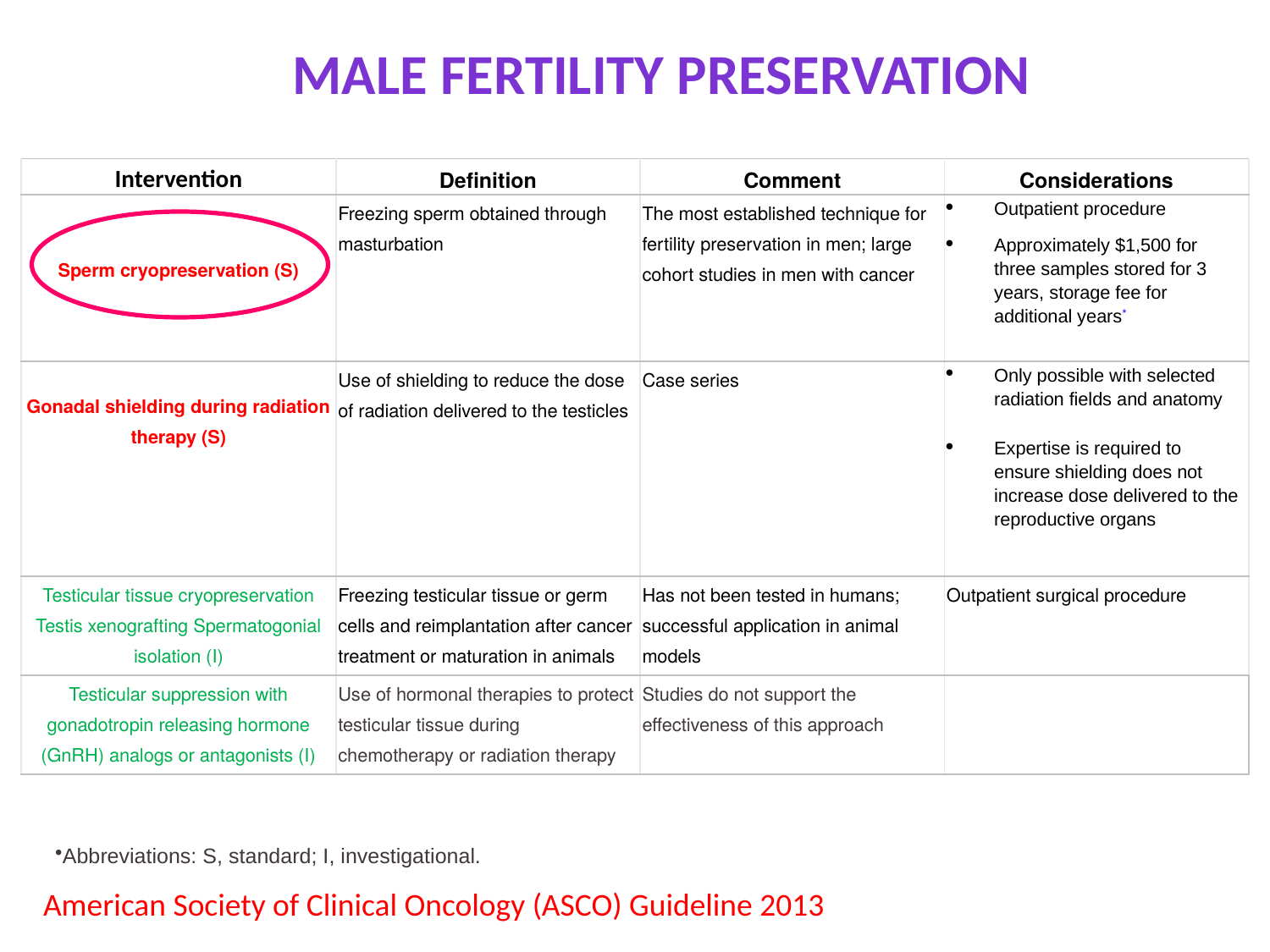

Male fertility preservation
| Intervention | Definition | Comment | Considerations |
| --- | --- | --- | --- |
| Sperm cryopreservation (S) | Freezing sperm obtained through masturbation | The most established technique for fertility preservation in men; large cohort studies in men with cancer | Outpatient procedure Approximately $1,500 for three samples stored for 3 years, storage fee for additional years\* |
| Gonadal shielding during radiation therapy (S) | Use of shielding to reduce the dose of radiation delivered to the testicles | Case series | Only possible with selected radiation fields and anatomy Expertise is required to ensure shielding does not increase dose delivered to the reproductive organs |
| Testicular tissue cryopreservation Testis xenografting Spermatogonial isolation (I) | Freezing testicular tissue or germ cells and reimplantation after cancer treatment or maturation in animals | Has not been tested in humans; successful application in animal models | Outpatient surgical procedure |
| Testicular suppression with gonadotropin releasing hormone (GnRH) analogs or antagonists (I) | Use of hormonal therapies to protect testicular tissue during chemotherapy or radiation therapy | Studies do not support the effectiveness of this approach |  |

Abbreviations: S, standard; I, investigational.
American Society of Clinical Oncology (ASCO) Guideline 2013